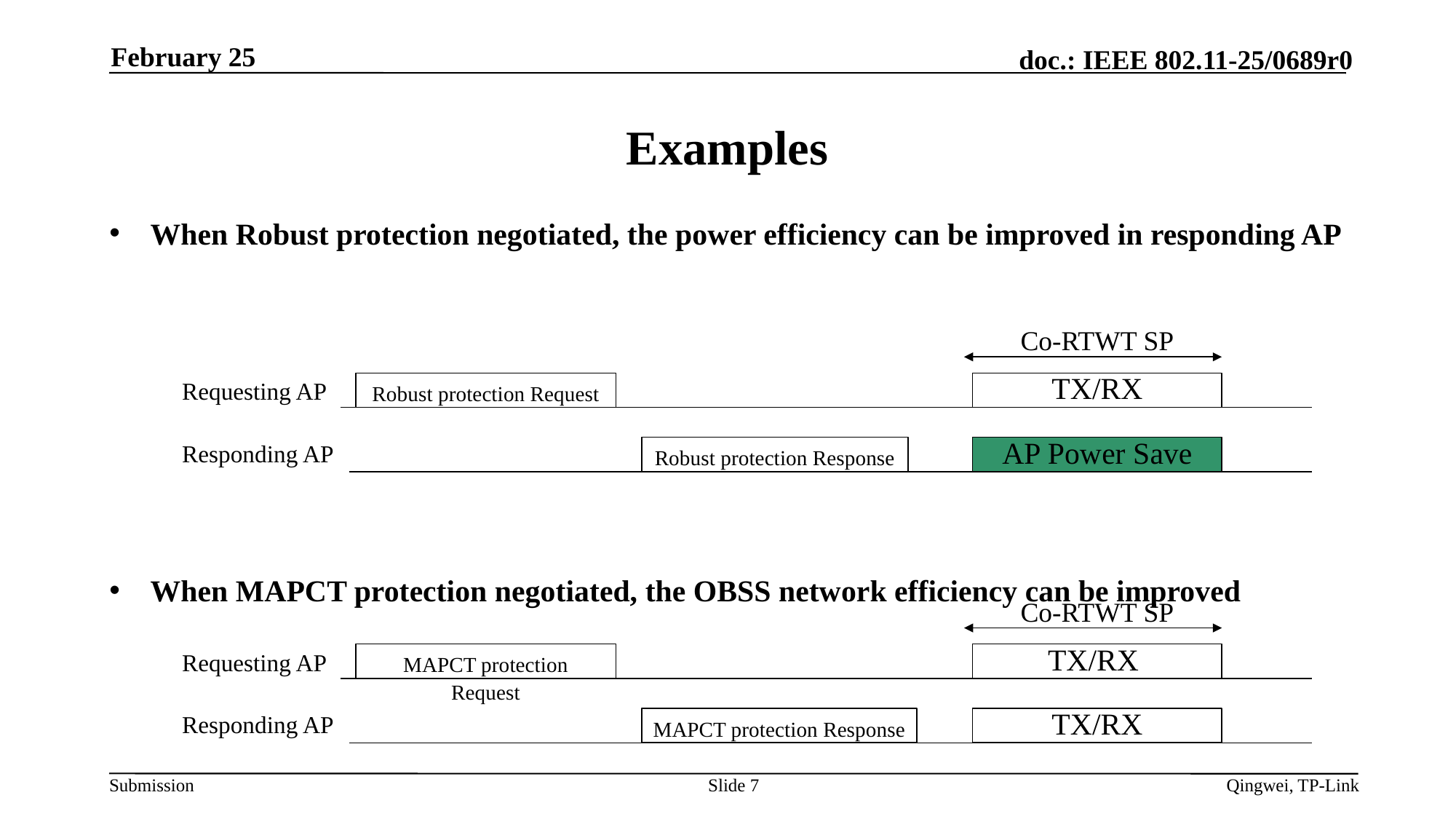

February 25
# Examples
When Robust protection negotiated, the power efficiency can be improved in responding AP

When MAPCT protection negotiated, the OBSS network efficiency can be improved
Co-RTWT SP
Requesting AP
Robust protection Request
TX/RX
Responding AP
Robust protection Response
AP Power Save
Co-RTWT SP
Requesting AP
MAPCT protection Request
TX/RX
Responding AP
MAPCT protection Response
TX/RX
Slide 7
Qingwei, TP-Link